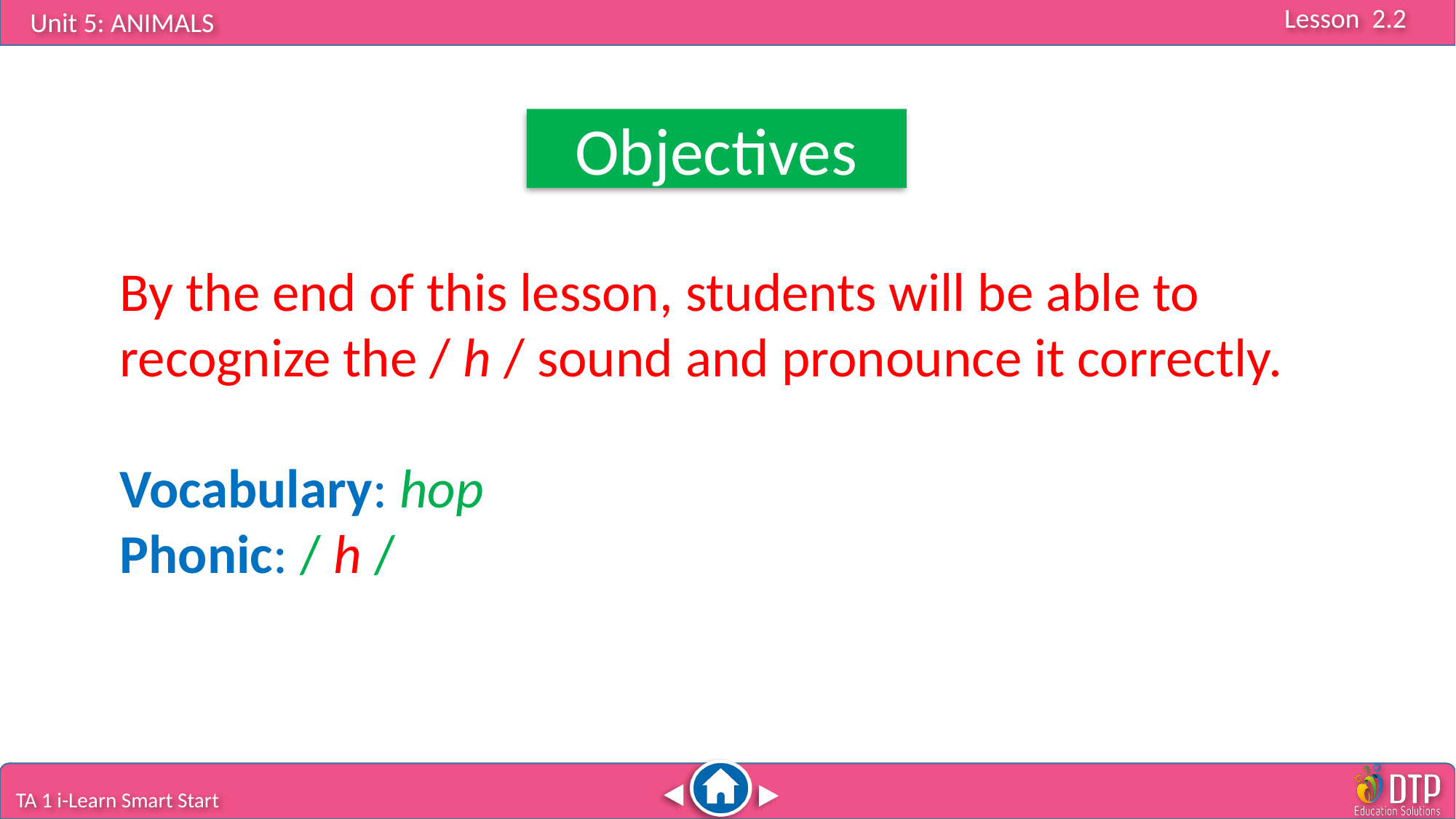

Objectives
By the end of this lesson, students will be able to recognize the / h / sound and pronounce it correctly.

Vocabulary: hop
Phonic: / h /